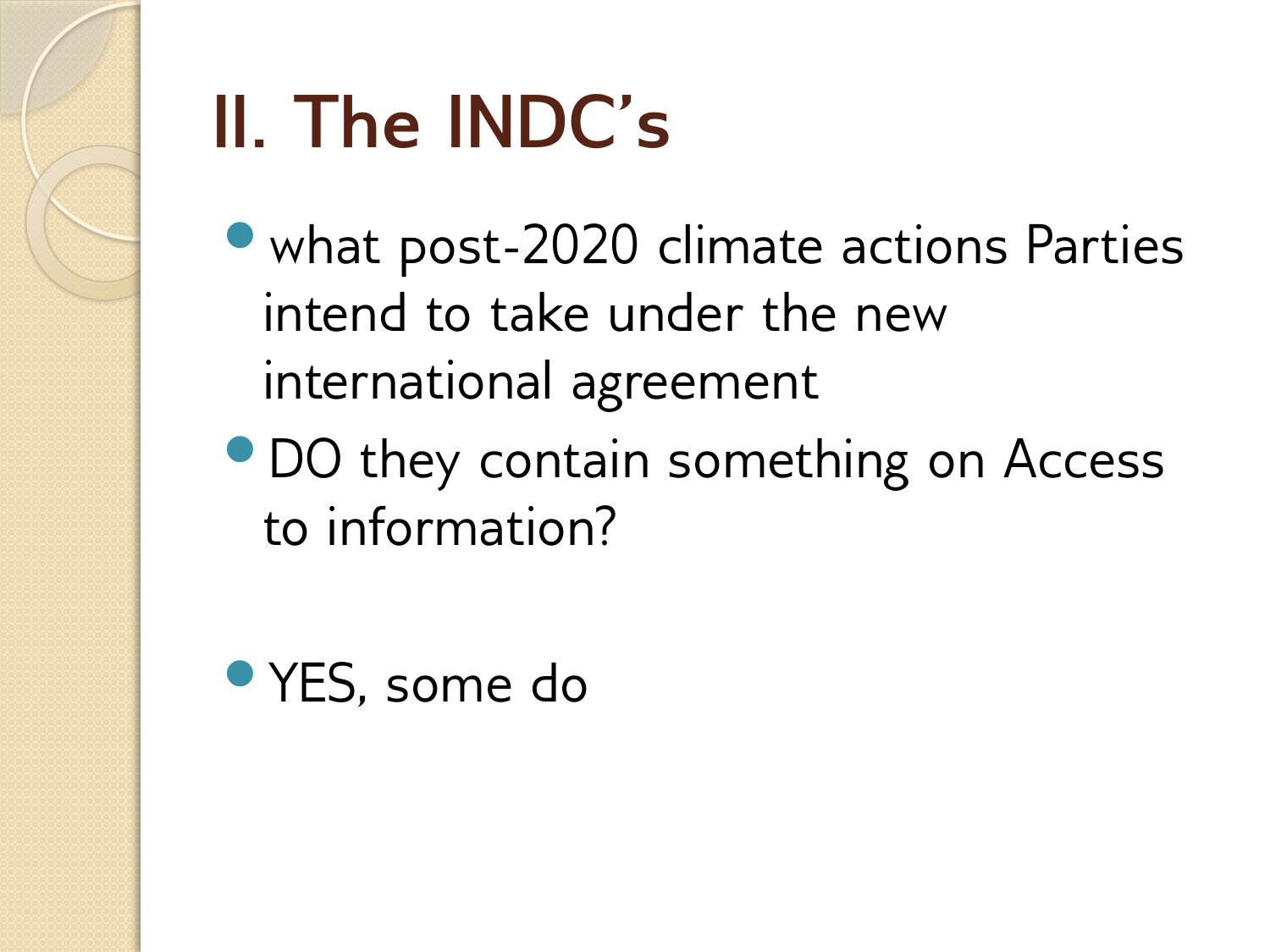

# II. The INDC’s
what post-2020 climate actions Parties intend to take under the new international agreement
DO they contain something on Access to information?

YES, some do